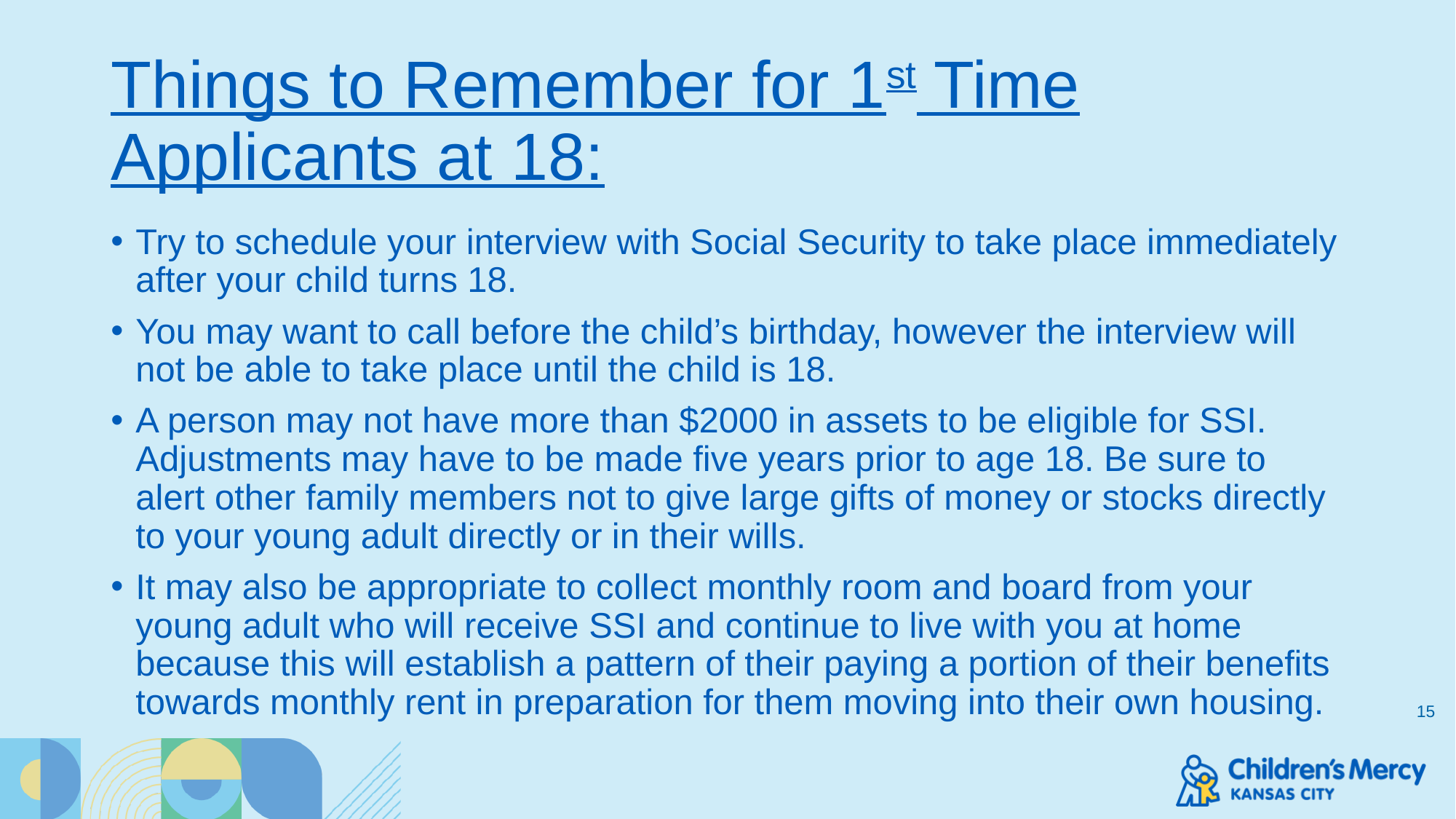

# Things to Remember for 1st Time Applicants at 18:
Try to schedule your interview with Social Security to take place immediately after your child turns 18.
You may want to call before the child’s birthday, however the interview will not be able to take place until the child is 18.
A person may not have more than $2000 in assets to be eligible for SSI. Adjustments may have to be made five years prior to age 18. Be sure to alert other family members not to give large gifts of money or stocks directly to your young adult directly or in their wills.
It may also be appropriate to collect monthly room and board from your young adult who will receive SSI and continue to live with you at home because this will establish a pattern of their paying a portion of their benefits towards monthly rent in preparation for them moving into their own housing.

15